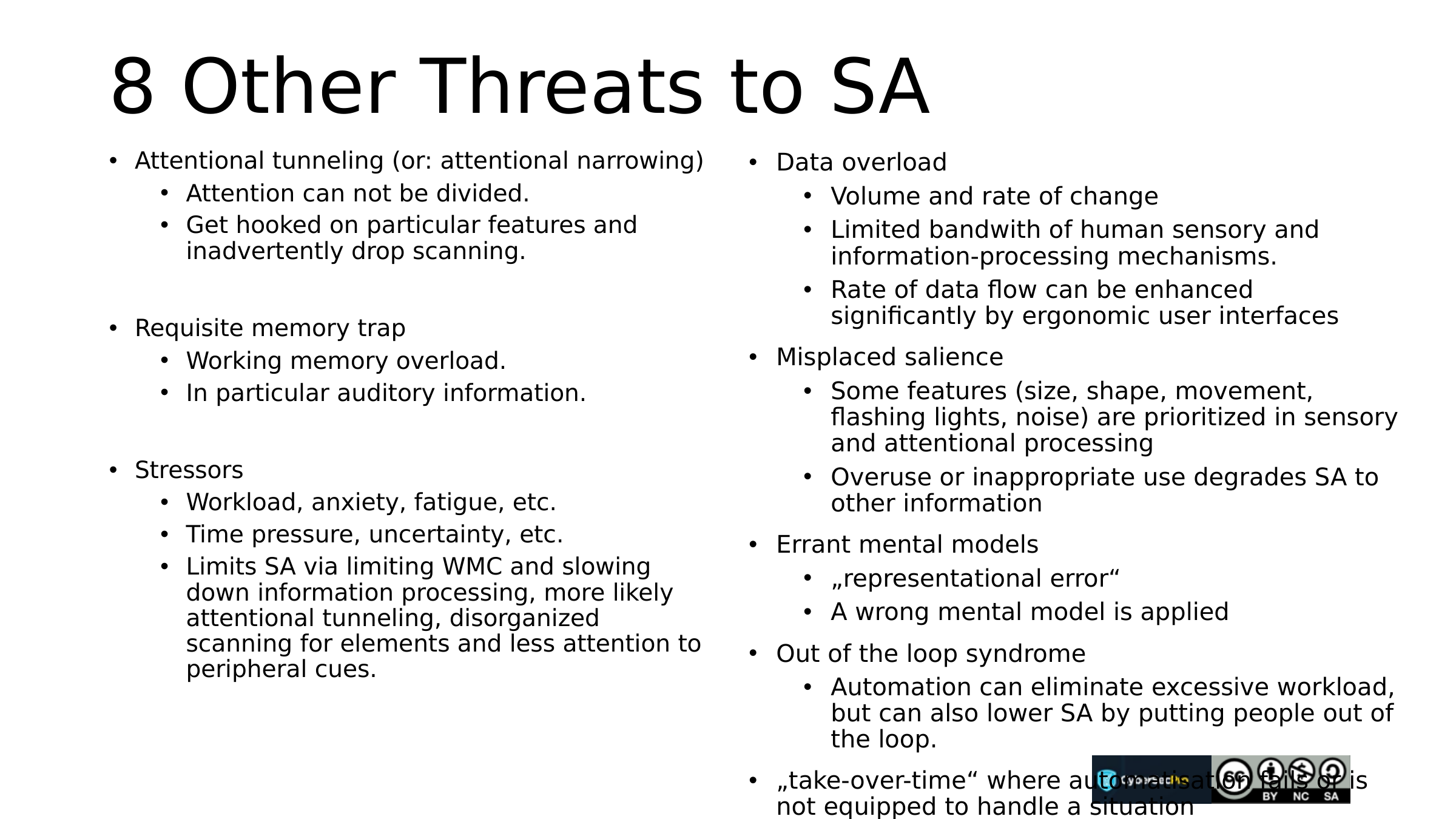

# 8 Other Threats to SA
Attentional tunneling (or: attentional narrowing)
Attention can not be divided.
Get hooked on particular features and inadvertently drop scanning.

Requisite memory trap
Working memory overload.
In particular auditory information.

Stressors
Workload, anxiety, fatigue, etc.
Time pressure, uncertainty, etc.
Limits SA via limiting WMC and slowing down information processing, more likely attentional tunneling, disorganized scanning for elements and less attention to peripheral cues.
Data overload
Volume and rate of change
Limited bandwith of human sensory and information-processing mechanisms.
Rate of data flow can be enhanced significantly by ergonomic user interfaces
Misplaced salience
Some features (size, shape, movement, flashing lights, noise) are prioritized in sensory and attentional processing
Overuse or inappropriate use degrades SA to other information
Errant mental models
„representational error“
A wrong mental model is applied
Out of the loop syndrome
Automation can eliminate excessive workload, but can also lower SA by putting people out of the loop.
„take-over-time“ where automatisation fails or is not equipped to handle a situation